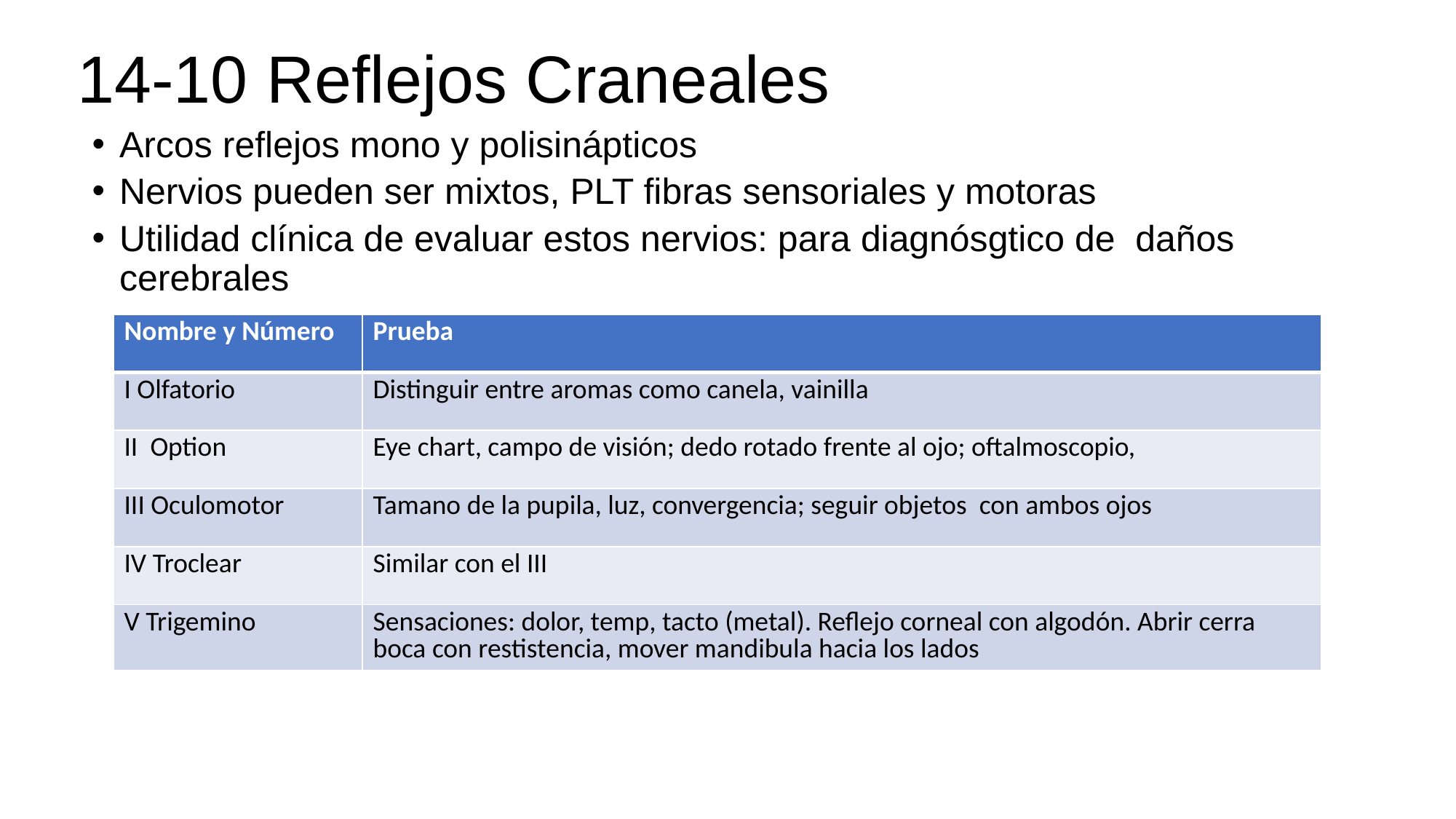

# 14-10 Reflejos Craneales
Arcos reflejos mono y polisinápticos
Nervios pueden ser mixtos, PLT fibras sensoriales y motoras
Utilidad clínica de evaluar estos nervios: para diagnósgtico de  daños cerebrales
| Nombre y Número | Prueba |
| --- | --- |
| I Olfatorio | Distinguir entre aromas como canela, vainilla |
| II Option | Eye chart, campo de visión; dedo rotado frente al ojo; oftalmoscopio, |
| III Oculomotor | Tamano de la pupila, luz, convergencia; seguir objetos con ambos ojos |
| IV Troclear | Similar con el III |
| V Trigemino | Sensaciones: dolor, temp, tacto (metal). Reflejo corneal con algodón. Abrir cerra boca con restistencia, mover mandibula hacia los lados |